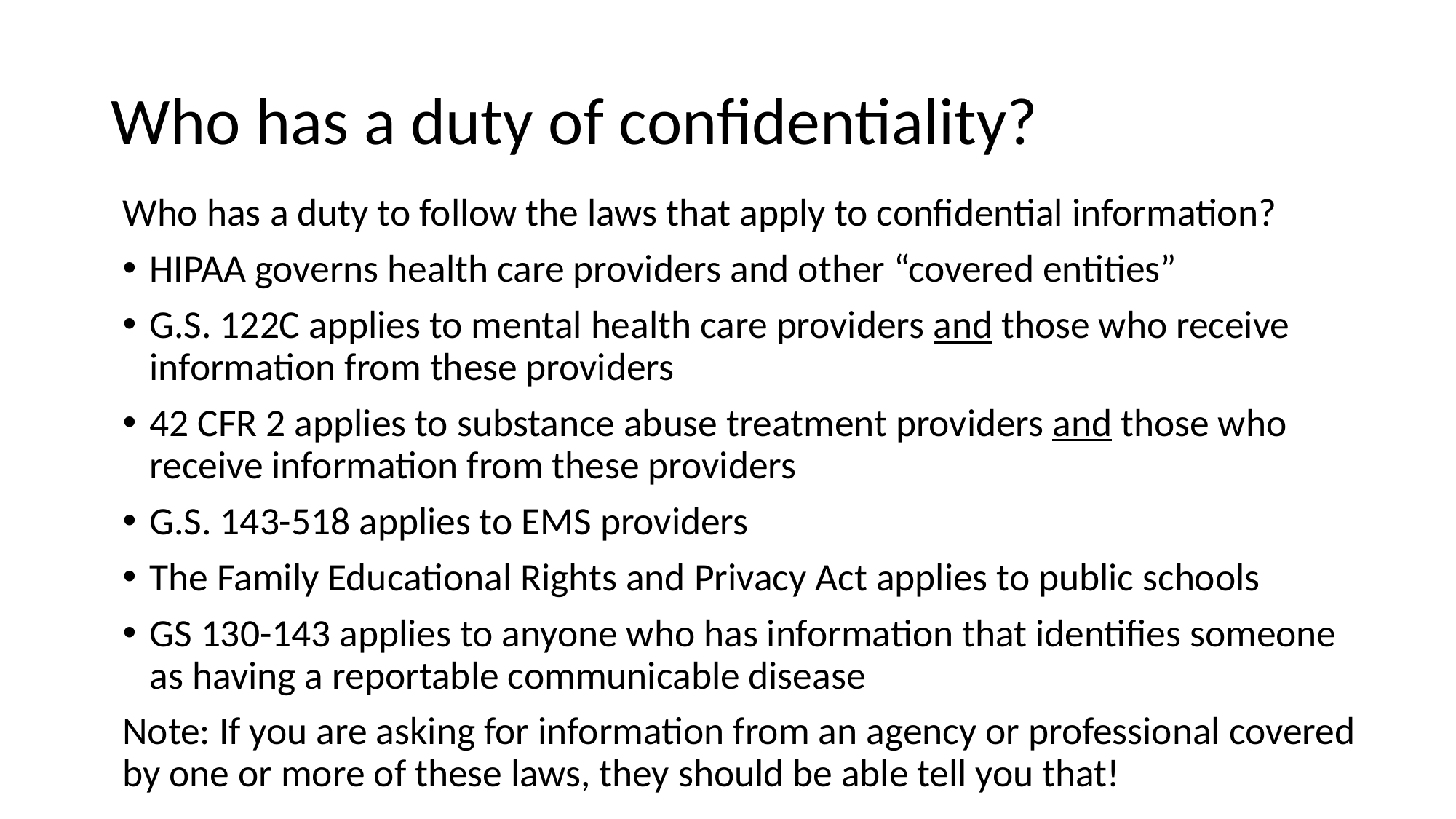

# Who has a duty of confidentiality?
Who has a duty to follow the laws that apply to confidential information?
HIPAA governs health care providers and other “covered entities”
G.S. 122C applies to mental health care providers and those who receive information from these providers
42 CFR 2 applies to substance abuse treatment providers and those who receive information from these providers
G.S. 143-518 applies to EMS providers
The Family Educational Rights and Privacy Act applies to public schools
GS 130-143 applies to anyone who has information that identifies someone as having a reportable communicable disease
Note: If you are asking for information from an agency or professional covered by one or more of these laws, they should be able tell you that!